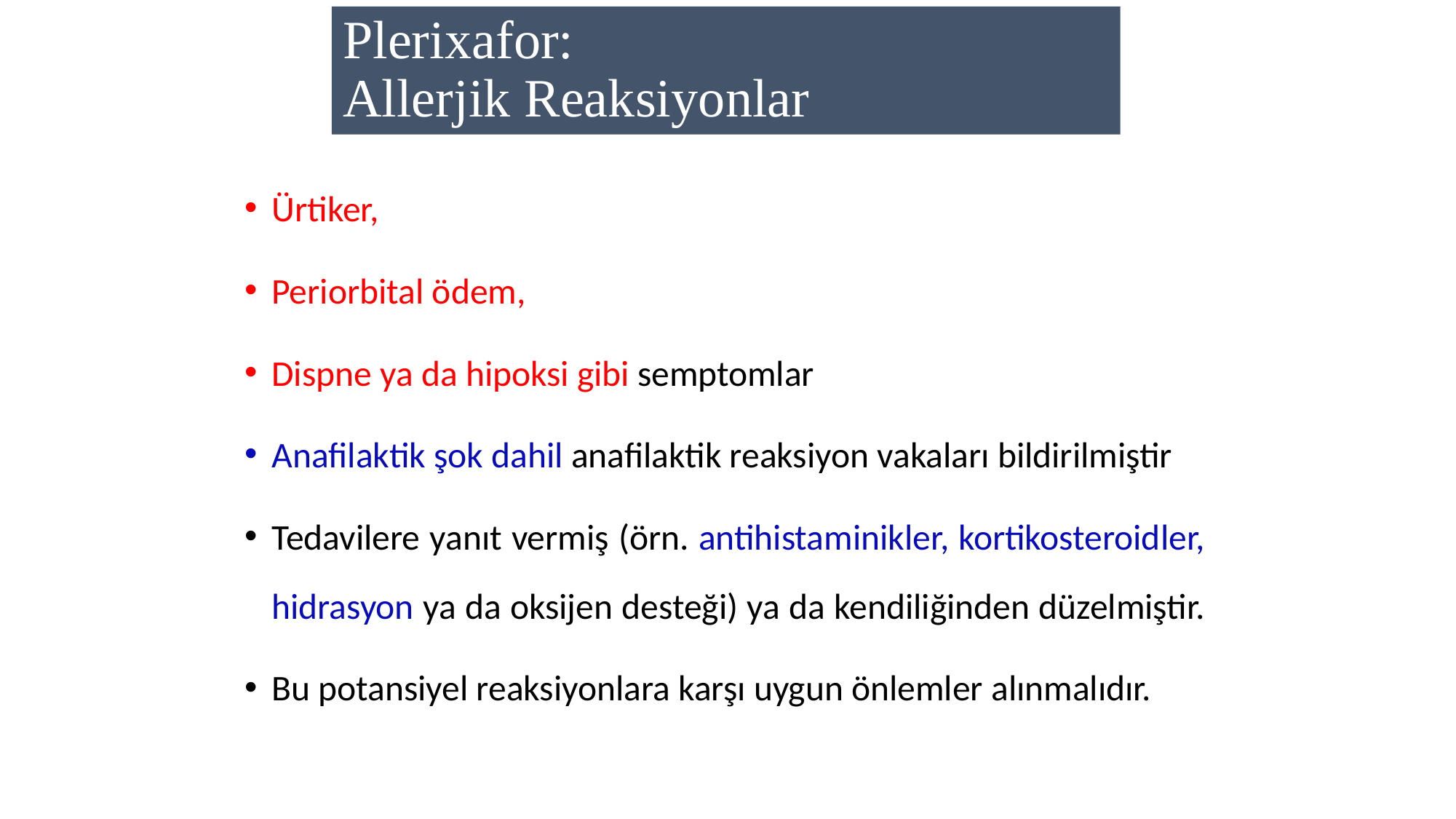

# Plerixafor: Allerjik Reaksiyonlar
Ürtiker,
Periorbital ödem,
Dispne ya da hipoksi gibi semptomlar
Anafilaktik şok dahil anafilaktik reaksiyon vakaları bildirilmiştir
Tedavilere yanıt vermiş (örn. antihistaminikler, kortikosteroidler, hidrasyon ya da oksijen desteği) ya da kendiliğinden düzelmiştir.
Bu potansiyel reaksiyonlara karşı uygun önlemler alınmalıdır.